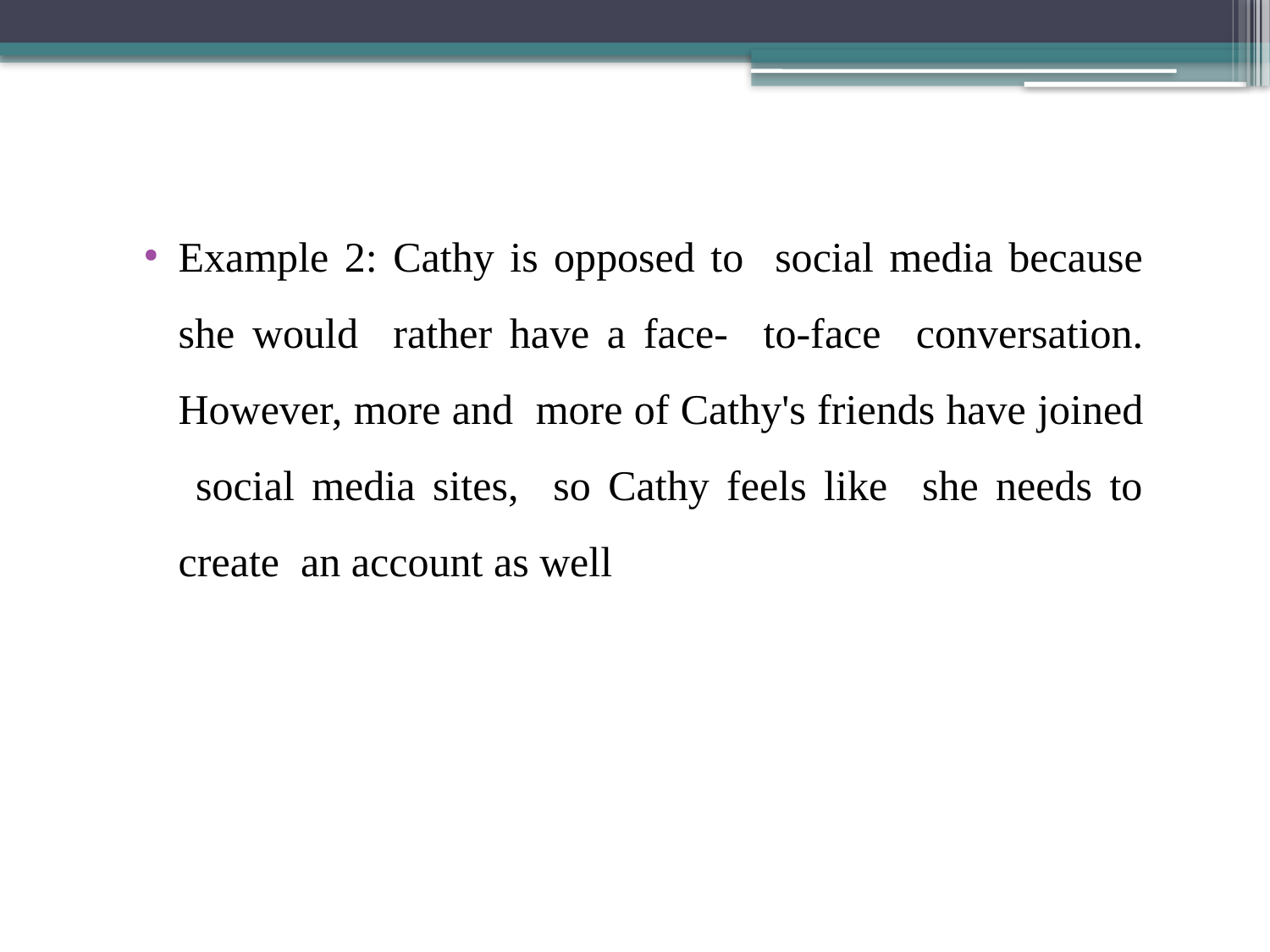

Example 2: Cathy is opposed to  social media because she would  rather have a face-  to-face  conversation. However, more and  more of Cathy's friends have joined  social media sites,  so Cathy feels like  she needs to create  an account as well